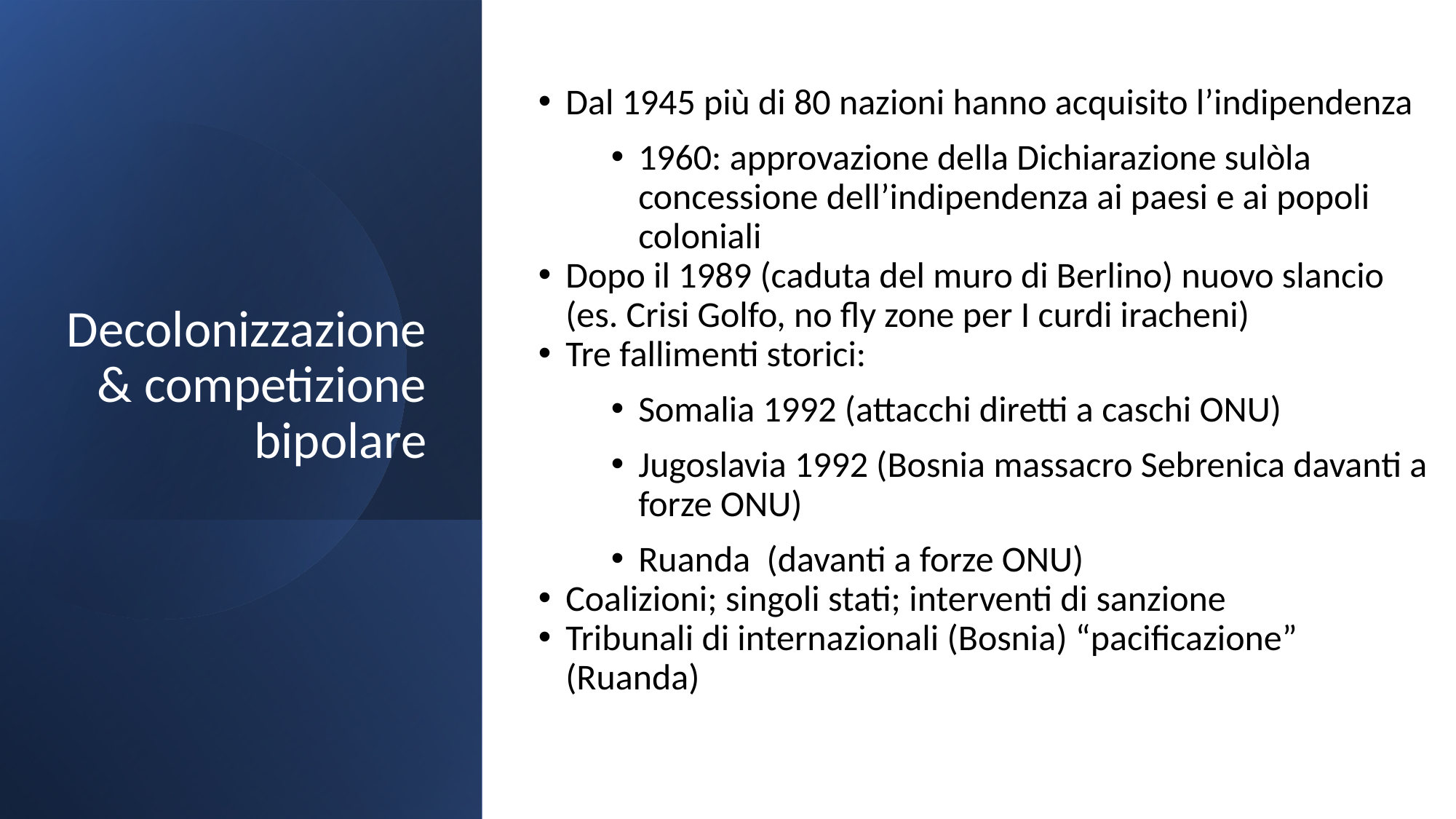

# Decolonizzazione & competizione bipolare
Dal 1945 più di 80 nazioni hanno acquisito l’indipendenza
1960: approvazione della Dichiarazione sulòla concessione dell’indipendenza ai paesi e ai popoli coloniali
Dopo il 1989 (caduta del muro di Berlino) nuovo slancio (es. Crisi Golfo, no fly zone per I curdi iracheni)
Tre fallimenti storici:
Somalia 1992 (attacchi diretti a caschi ONU)
Jugoslavia 1992 (Bosnia massacro Sebrenica davanti a forze ONU)
Ruanda  (davanti a forze ONU)
Coalizioni; singoli stati; interventi di sanzione
Tribunali di internazionali (Bosnia) “pacificazione” (Ruanda)